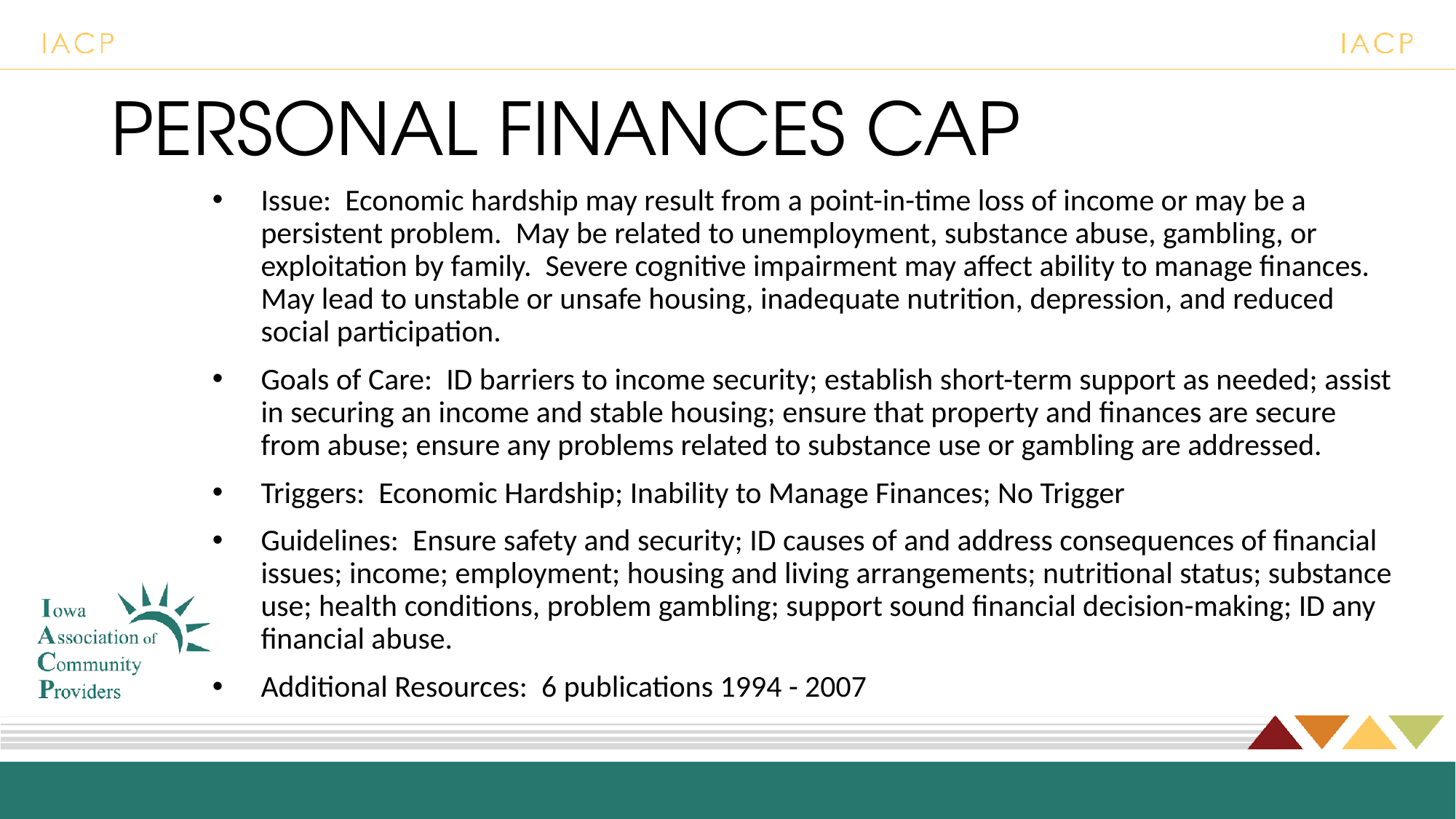

# PERSONAL FINANCES CAP
Issue:  Economic hardship may result from a point-in-time loss of income or may be a persistent problem.  May be related to unemployment, substance abuse, gambling, or exploitation by family.  Severe cognitive impairment may affect ability to manage finances.  May lead to unstable or unsafe housing, inadequate nutrition, depression, and reduced social participation.
Goals of Care:  ID barriers to income security; establish short-term support as needed; assist in securing an income and stable housing; ensure that property and finances are secure from abuse; ensure any problems related to substance use or gambling are addressed.
Triggers:  Economic Hardship; Inability to Manage Finances; No Trigger
Guidelines:  Ensure safety and security; ID causes of and address consequences of financial issues; income; employment; housing and living arrangements; nutritional status; substance use; health conditions, problem gambling; support sound financial decision-making; ID any financial abuse.
Additional Resources:  6 publications 1994 - 2007